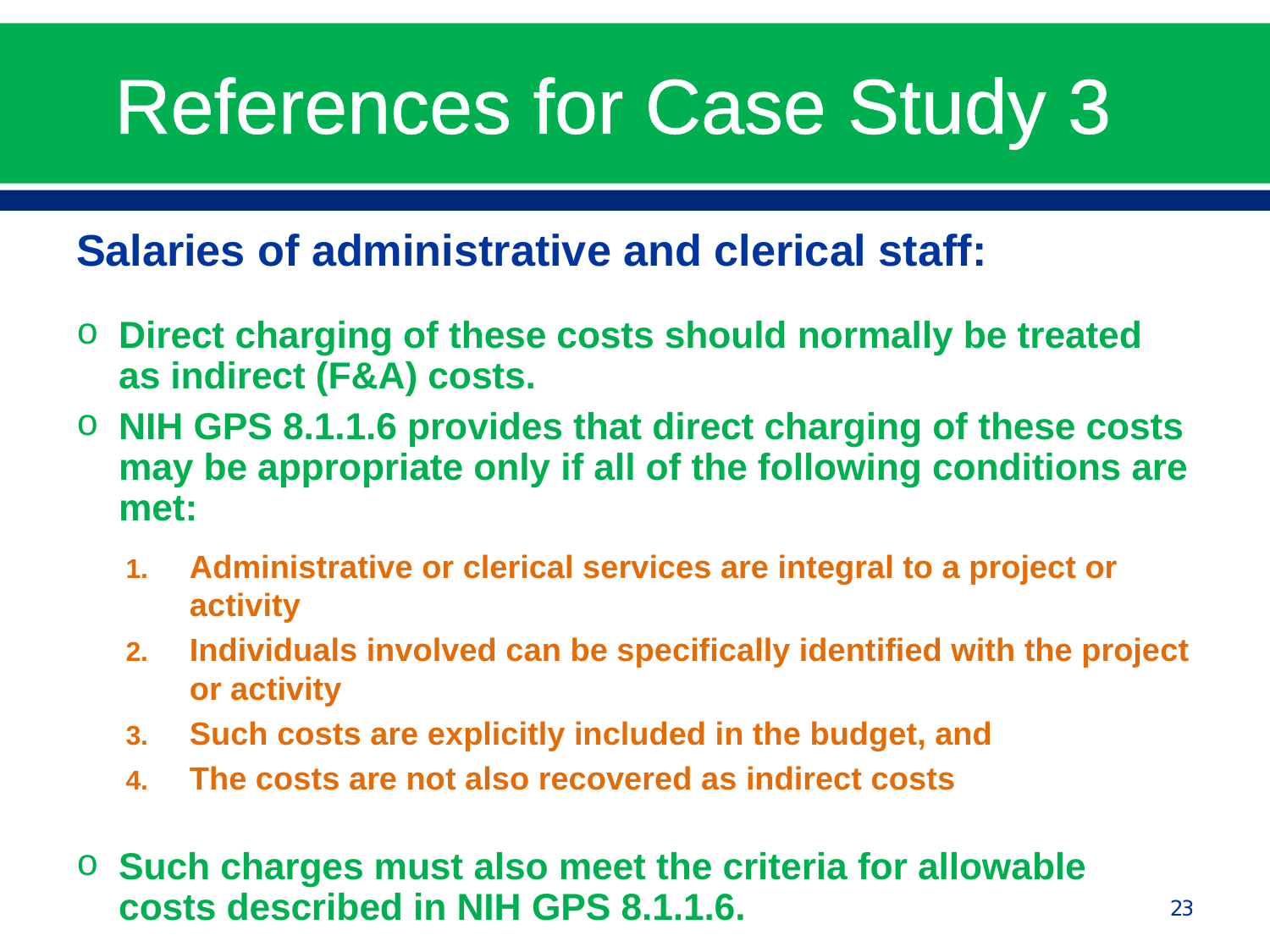

# References for Case Study 3
Salaries of administrative and clerical staff:

Direct charging of these costs should normally be treated as indirect (F&A) costs.
NIH GPS 8.1.1.6 provides that direct charging of these costs may be appropriate only if all of the following conditions are met:
Administrative or clerical services are integral to a project or activity
Individuals involved can be specifically identified with the project or activity
Such costs are explicitly included in the budget, and
The costs are not also recovered as indirect costs

Such charges must also meet the criteria for allowable costs described in NIH GPS 8.1.1.6.
23